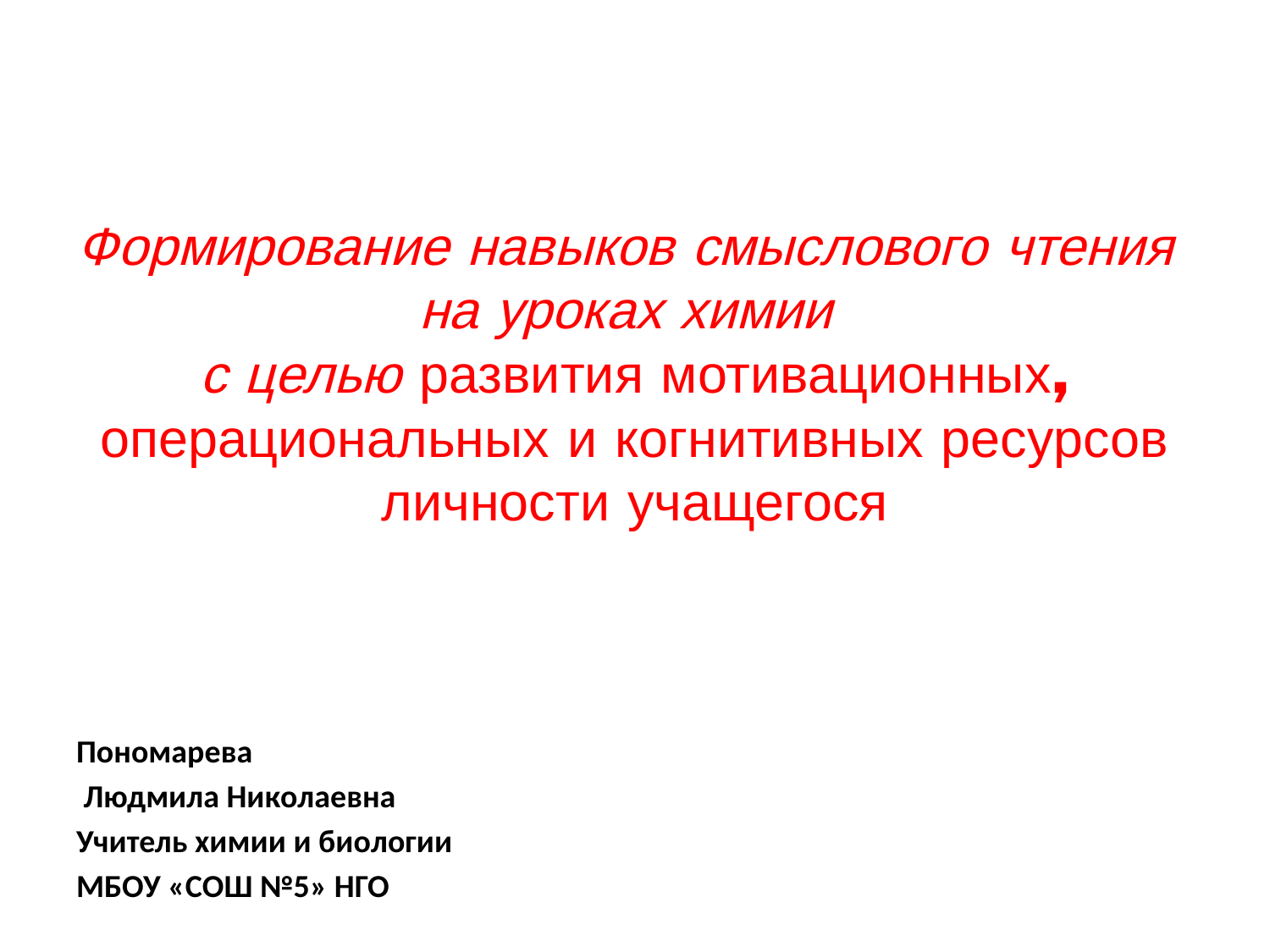

# Формирование навыков смыслового чтения на уроках химии с целью развития мотивационных, операциональных и когнитивных ресурсов личности учащегося
Пономарева
 Людмила Николаевна
Учитель химии и биологии
МБОУ «СОШ №5» НГО